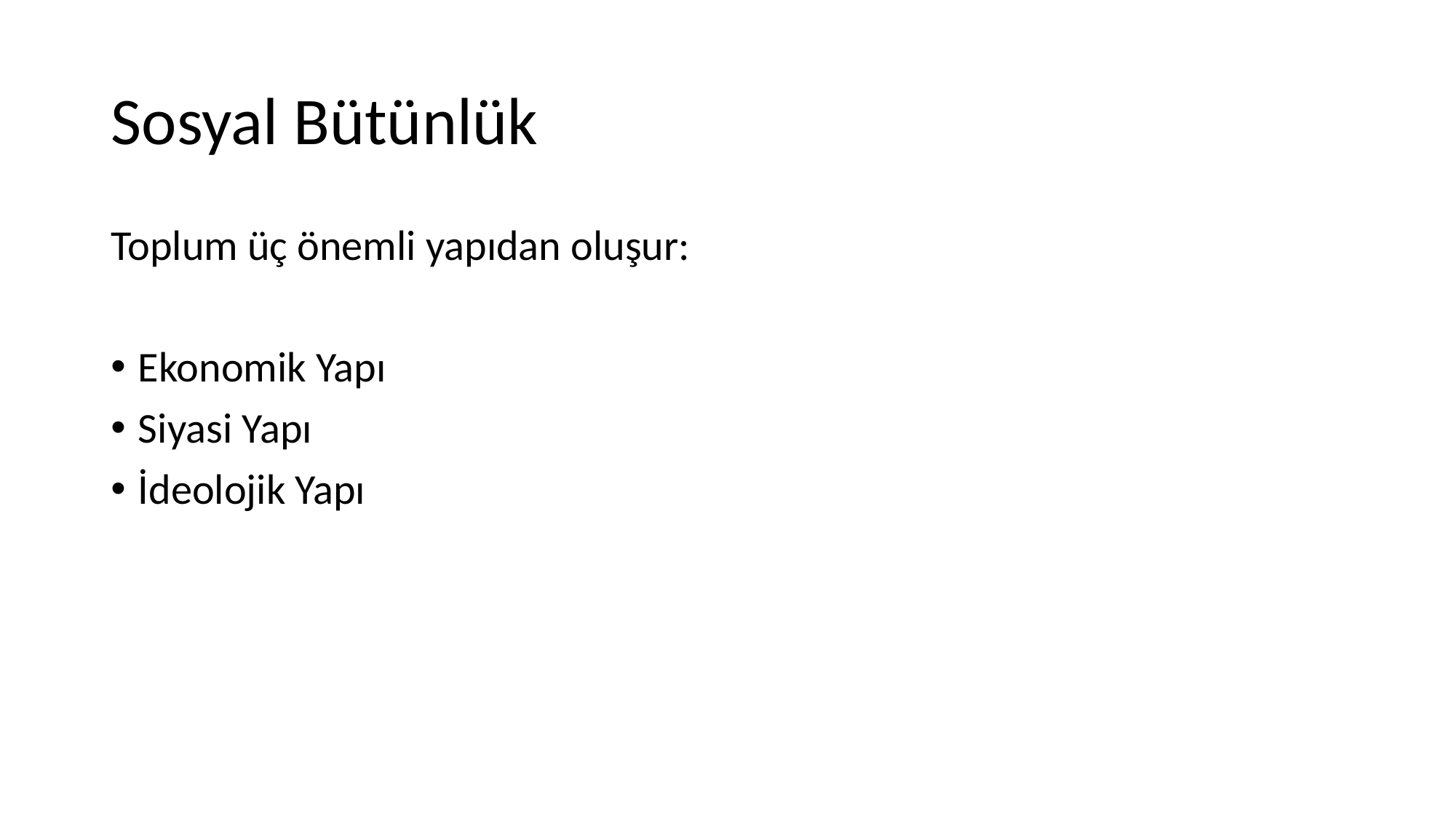

# Sosyal Bütünlük
Toplum üç önemli yapıdan oluşur:

Ekonomik Yapı
Siyasi Yapı
İdeolojik Yapı